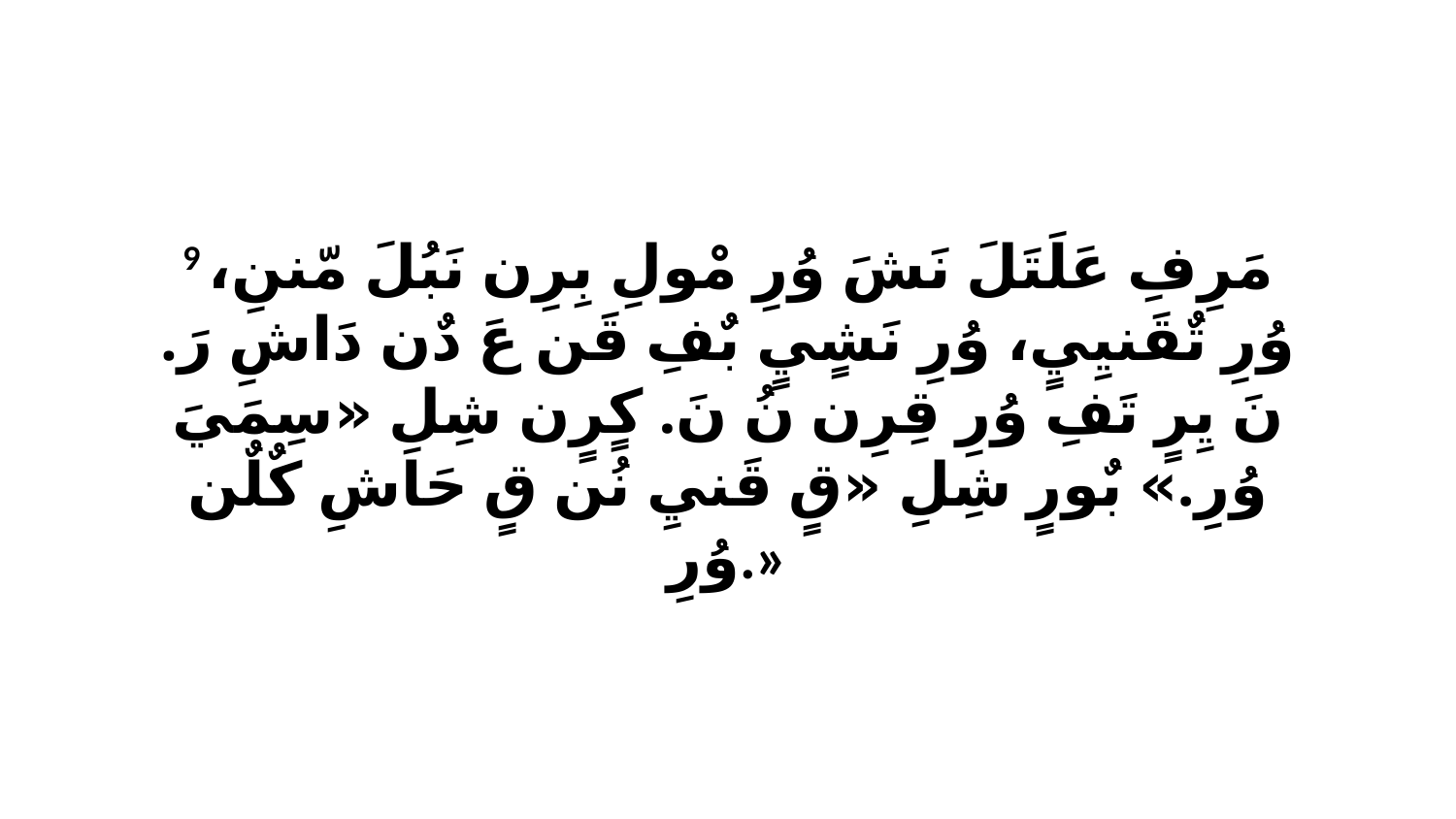

9 مَرِفِ عَلَتَلَ نَشَ وُرِ مْولِ بِرِن نَبُلَ مّننِ، وُرِ تٌقَنيِيٍ، وُرِ نَشٍيٍ بٌفِ قَن عَ دٌن دَاشِ رَ. نَ يِرٍ تَفِ وُرِ قِرِن نُ نَ. كٍرٍن شِلِ «سِمَيَ وُرِ.» بٌورٍ شِلِ «قٍ قَنيِ نُن قٍ حَاشِ كٌلٌن وُرِ.»